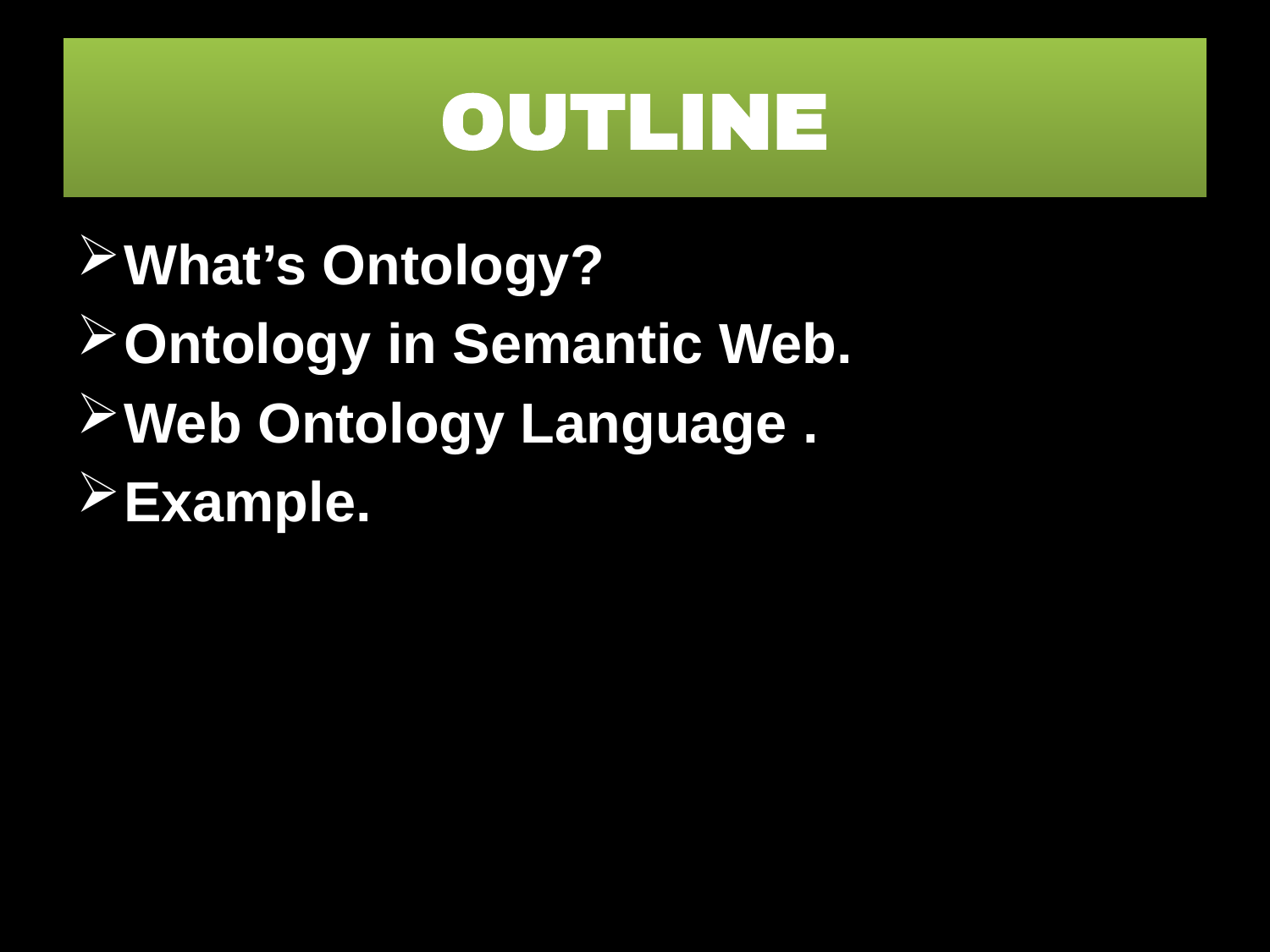

# OUTLINE
What’s Ontology?
Ontology in Semantic Web.
Web Ontology Language .
Example.